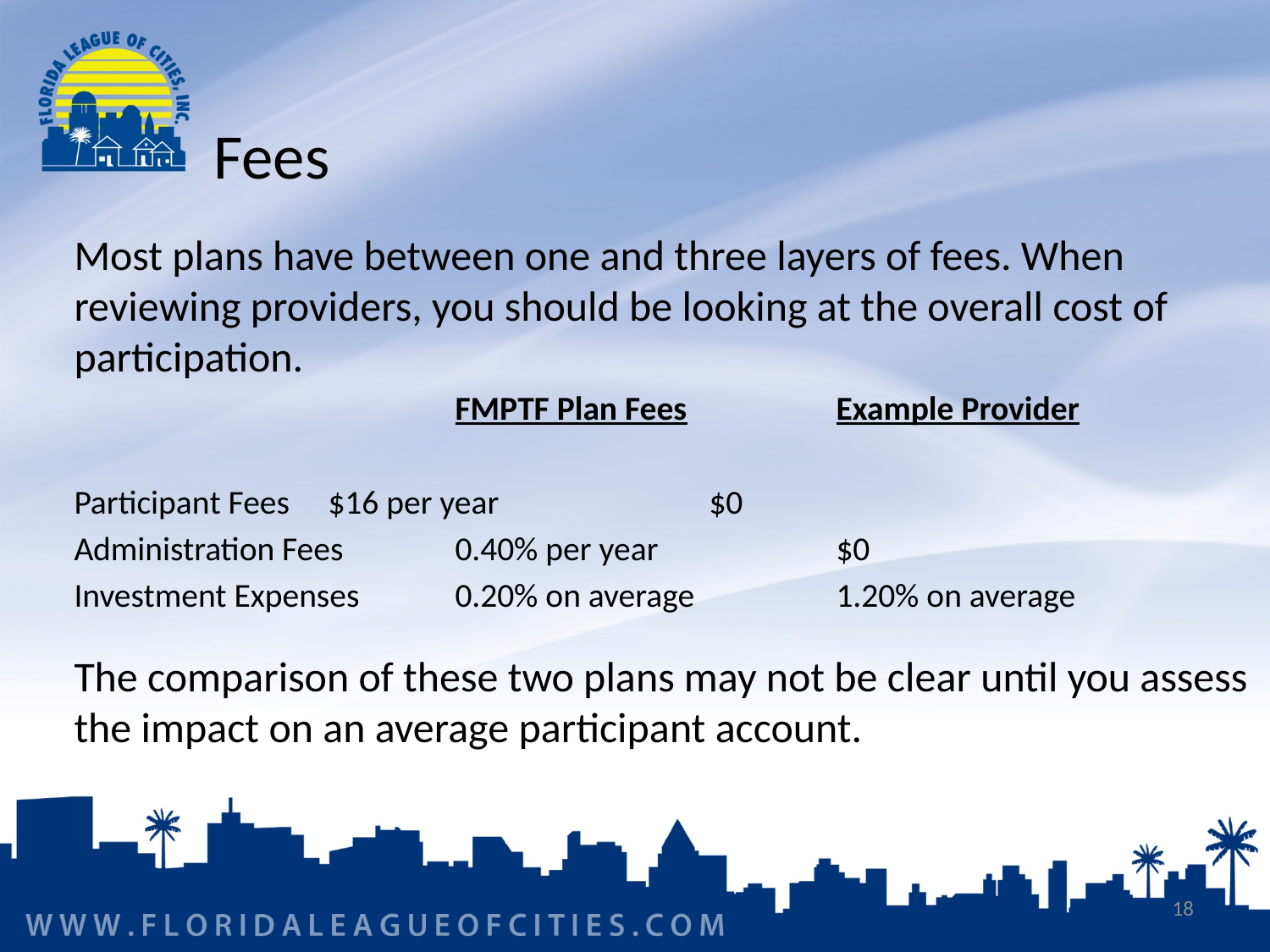

Fees
Most plans have between one and three layers of fees. When reviewing providers, you should be looking at the overall cost of participation.
			FMPTF Plan Fees		Example Provider

Participant Fees	$16 per year		$0
Administration Fees	0.40% per year		$0
Investment Expenses 	0.20% on average		1.20% on average

The comparison of these two plans may not be clear until you assess the impact on an average participant account.

18